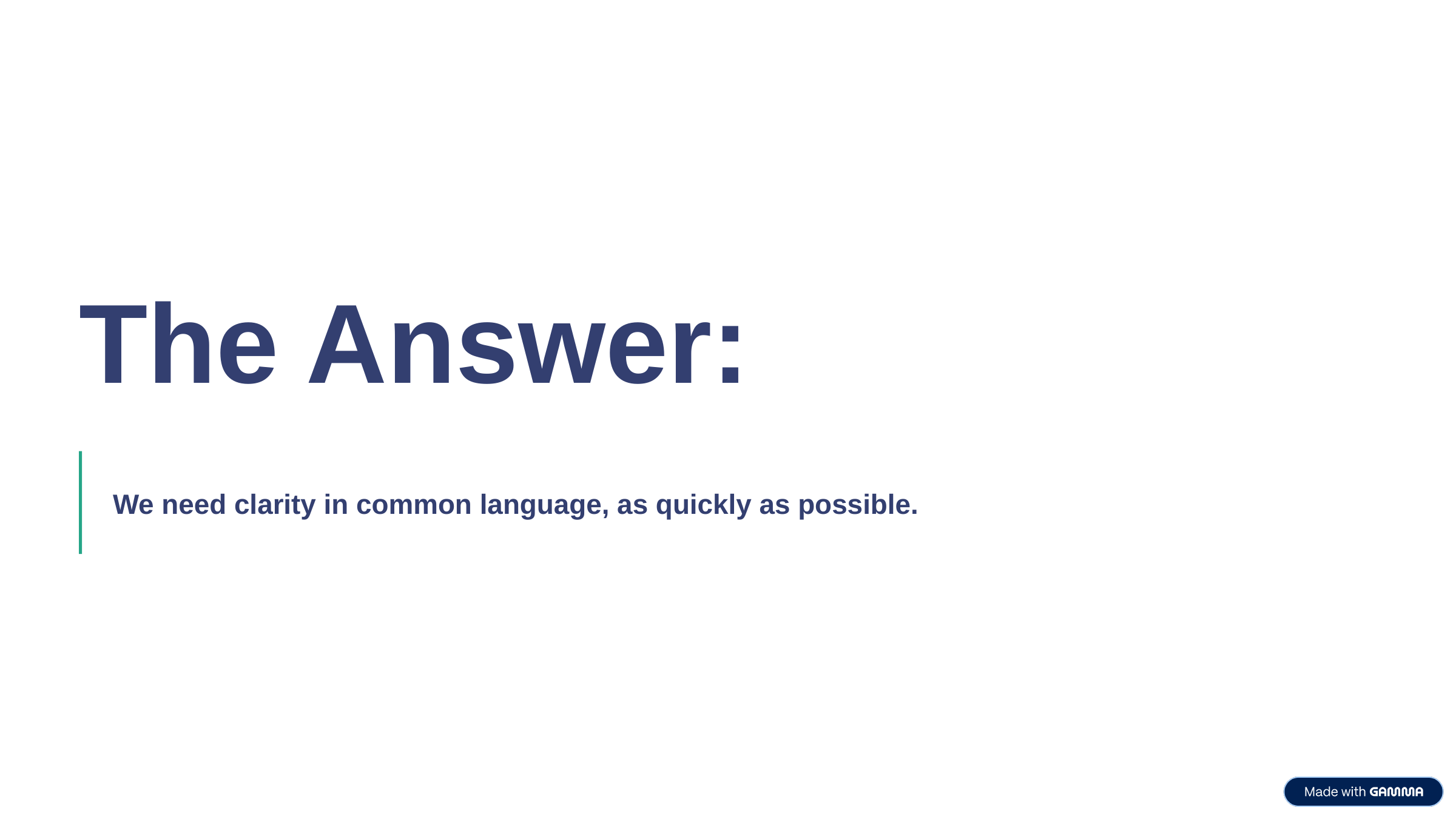

The Answer:

We need clarity in common language, as quickly as possible.